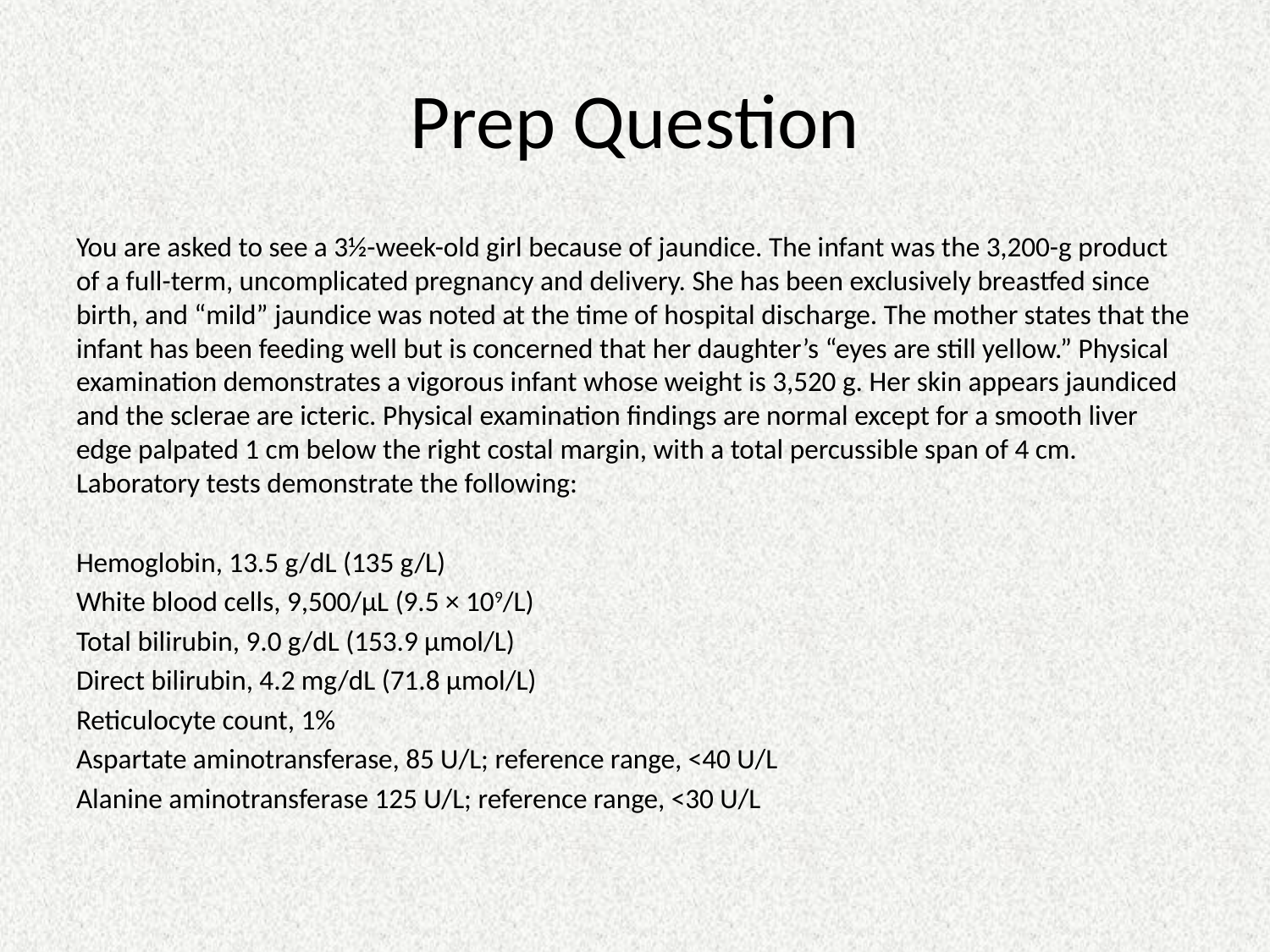

# Prep Question
You are asked to see a 3½-week-old girl because of jaundice. The infant was the 3,200-g product of a full-term, uncomplicated pregnancy and delivery. She has been exclusively breastfed since birth, and “mild” jaundice was noted at the time of hospital discharge. The mother states that the infant has been feeding well but is concerned that her daughter’s “eyes are still yellow.” Physical examination demonstrates a vigorous infant whose weight is 3,520 g. Her skin appears jaundiced and the sclerae are icteric. Physical examination findings are normal except for a smooth liver edge palpated 1 cm below the right costal margin, with a total percussible span of 4 cm. Laboratory tests demonstrate the following:

Hemoglobin, 13.5 g/dL (135 g/L)
White blood cells, 9,500/µL (9.5 × 109/L)
Total bilirubin, 9.0 g/dL (153.9 µmol/L)
Direct bilirubin, 4.2 mg/dL (71.8 µmol/L)
Reticulocyte count, 1%
Aspartate aminotransferase, 85 U/L; reference range, <40 U/L
Alanine aminotransferase 125 U/L; reference range, <30 U/L